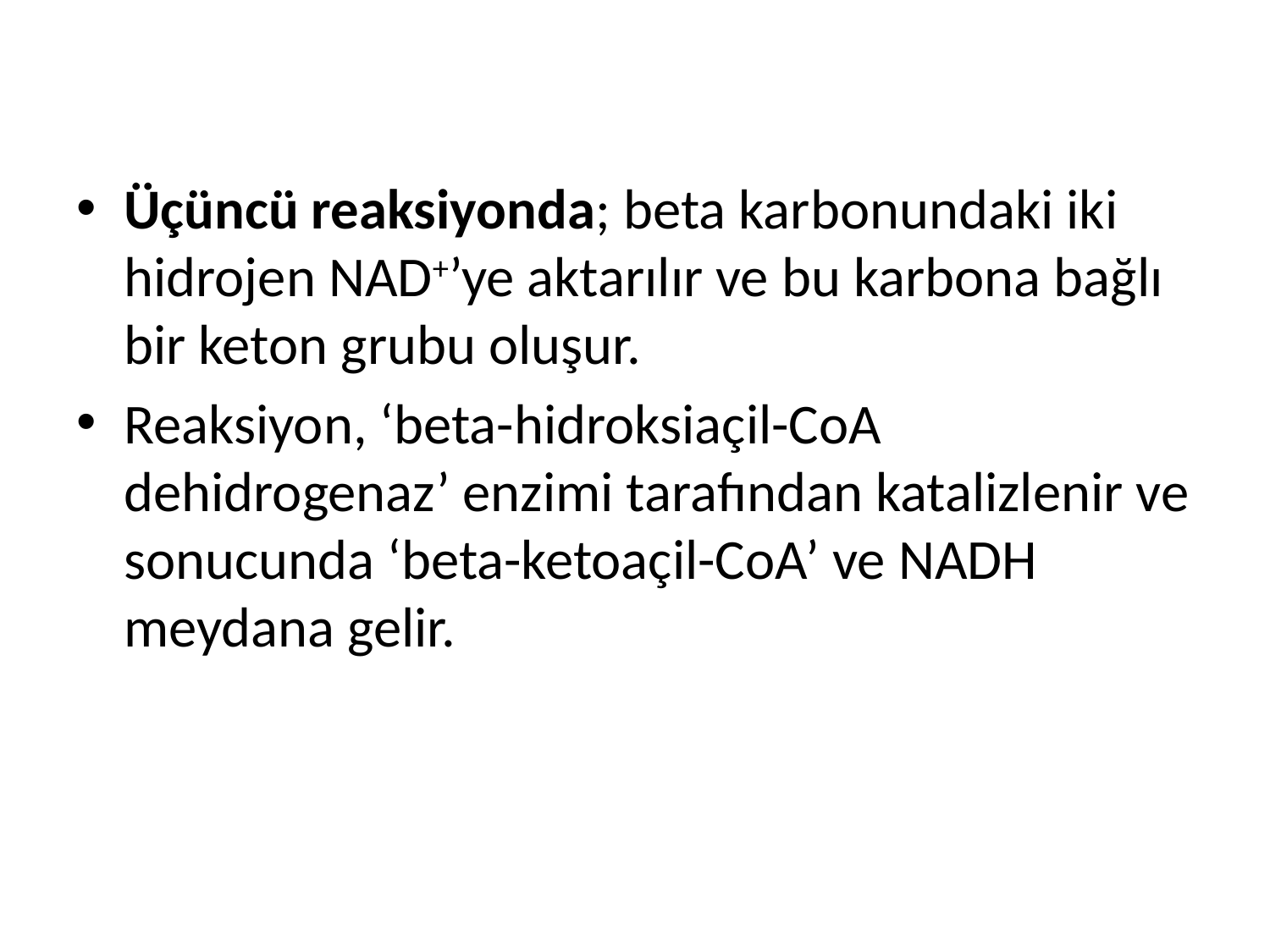

Üçüncü reaksiyonda; beta karbonundaki iki hidrojen NAD+’ye aktarılır ve bu karbona bağlı bir keton grubu oluşur.
Reaksiyon, ‘beta-hidroksiaçil-CoA dehidrogenaz’ enzimi tarafından katalizlenir ve sonucunda ‘beta-ketoaçil-CoA’ ve NADH meydana gelir.